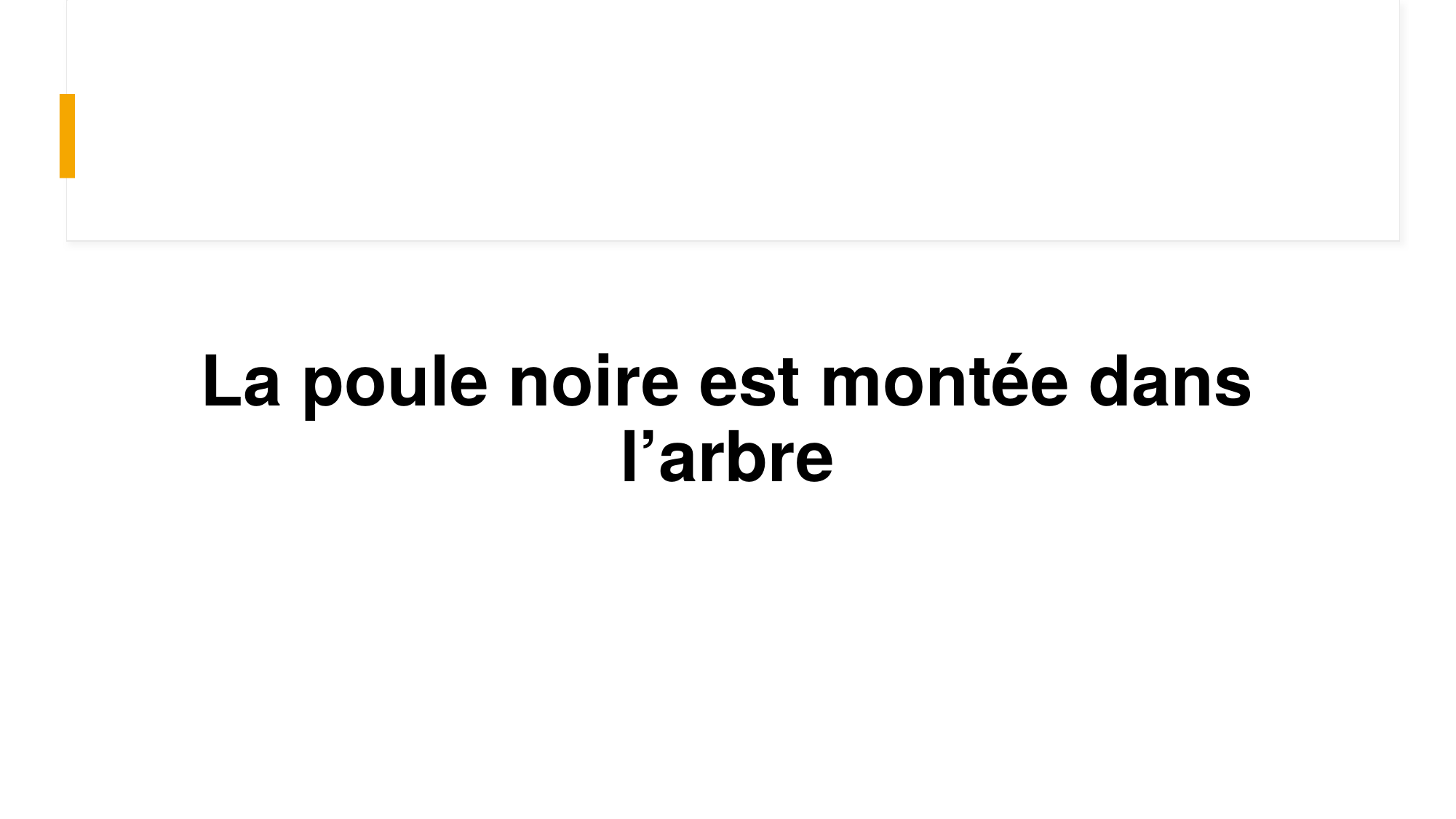

# La poule noire est montée dans l’arbre